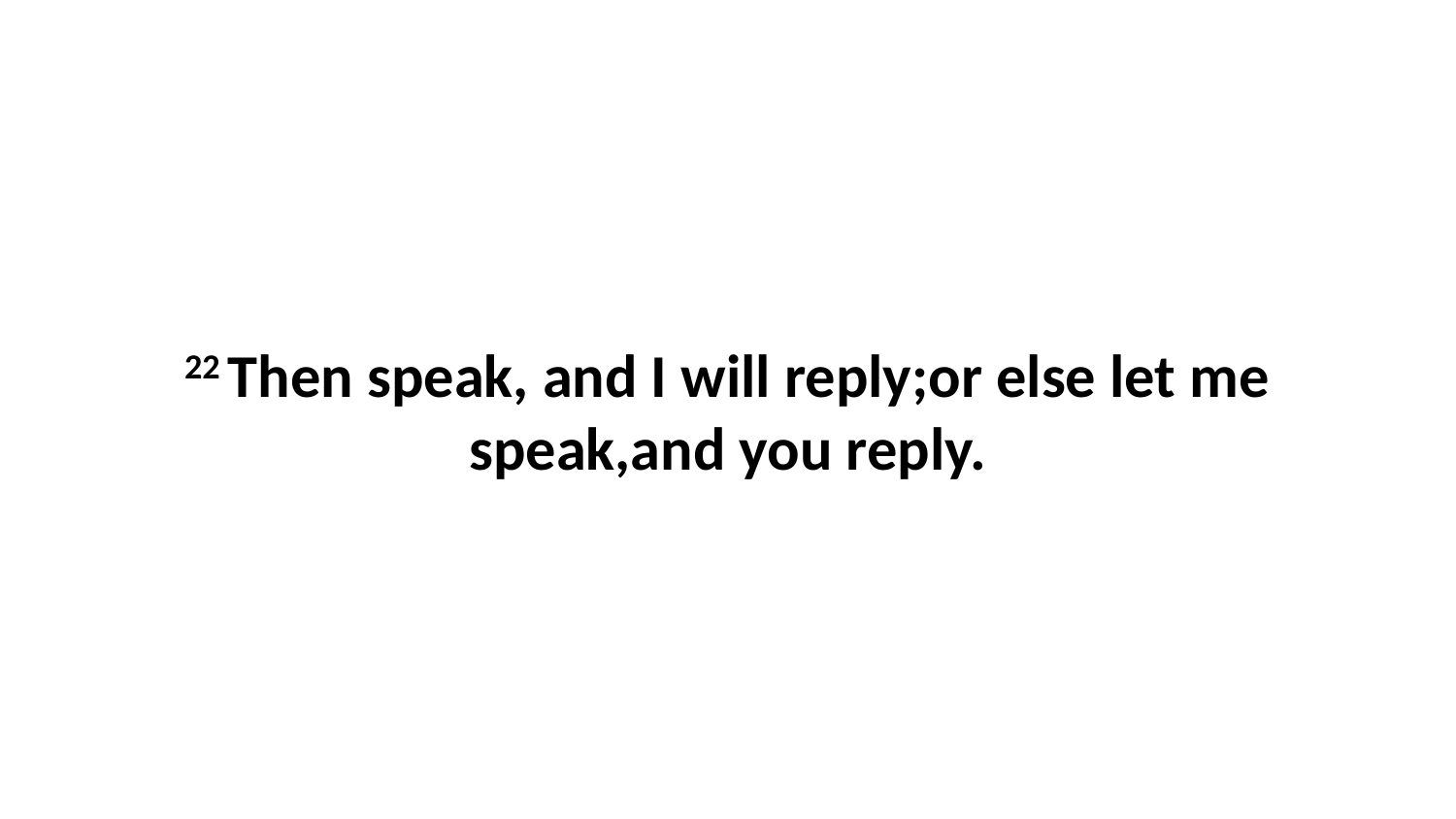

22 Then speak, and I will reply;or else let me speak,and you reply.